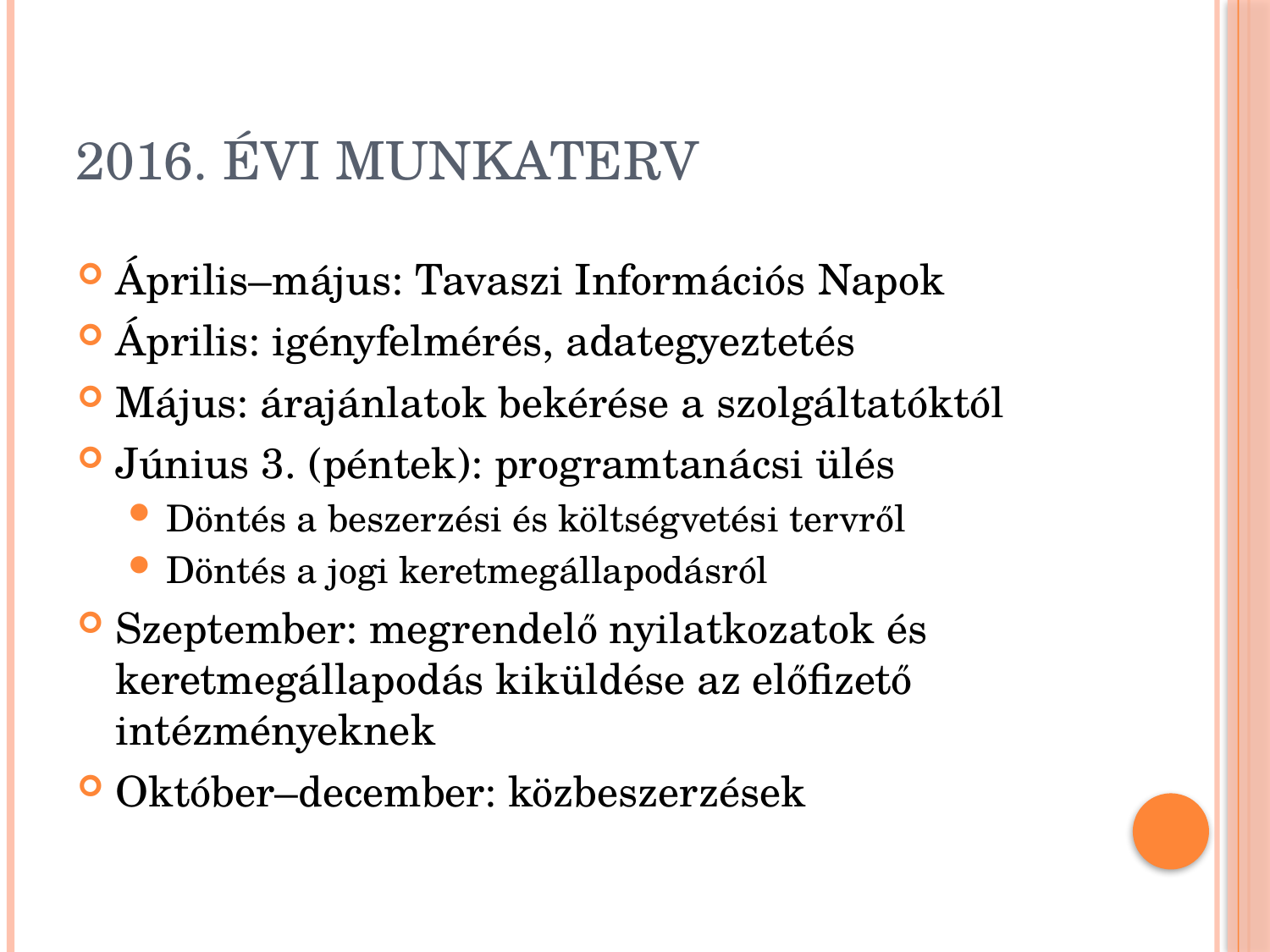

# 2016. évi munkaterv
Április–május: Tavaszi Információs Napok
Április: igényfelmérés, adategyeztetés
Május: árajánlatok bekérése a szolgáltatóktól
Június 3. (péntek): programtanácsi ülés
Döntés a beszerzési és költségvetési tervről
Döntés a jogi keretmegállapodásról
Szeptember: megrendelő nyilatkozatok és keretmegállapodás kiküldése az előfizető intézményeknek
Október–december: közbeszerzések